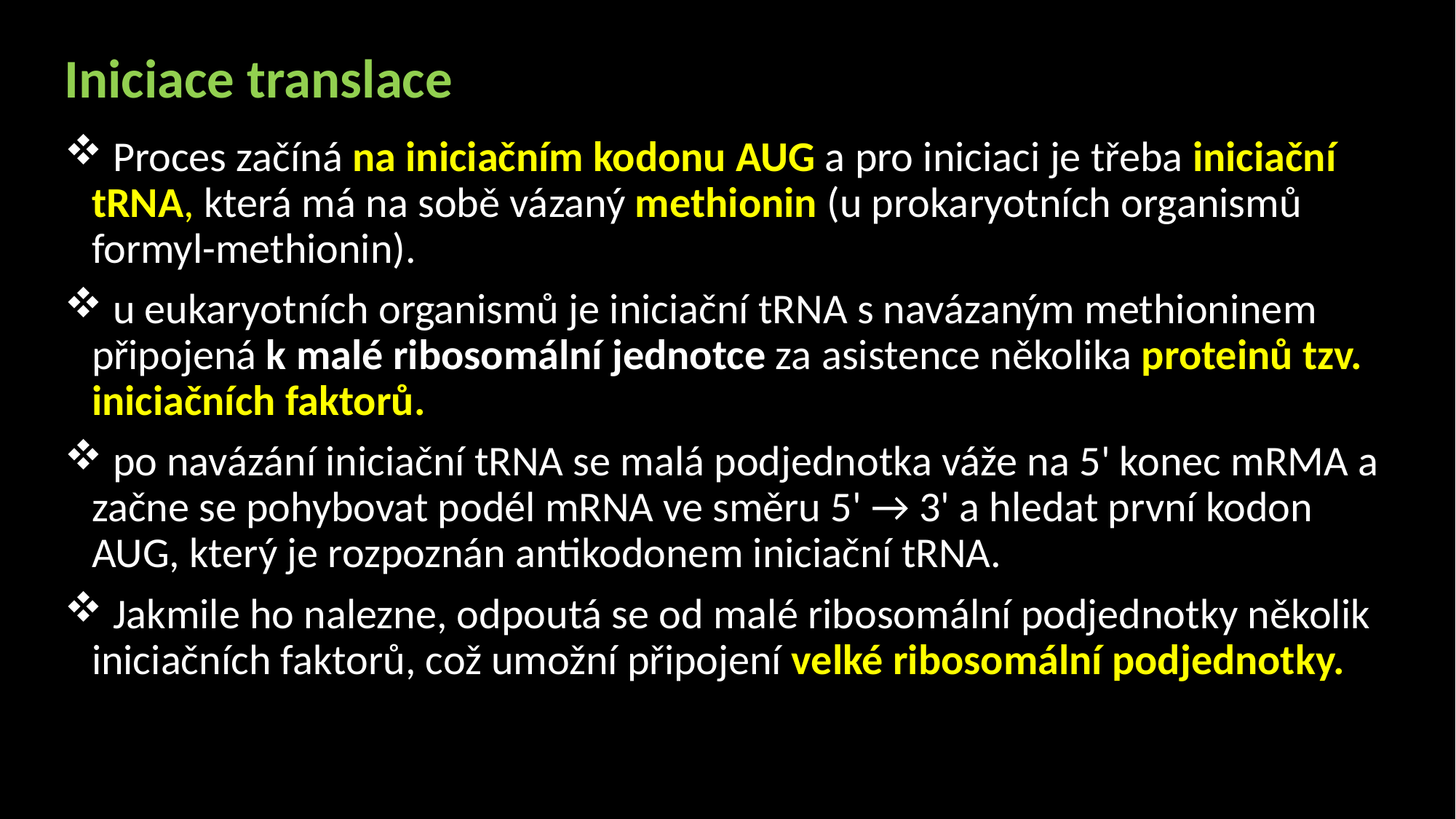

Iniciace translace
 Proces začíná na iniciačním kodonu AUG a pro iniciaci je třeba iniciační tRNA, která má na sobě vázaný methionin (u prokaryotních organismů formyl-methionin).
 u eukaryotních organismů je iniciační tRNA s navázaným methioninem připojená k malé ribosomální jednotce za asistence několika proteinů tzv. iniciačních faktorů.
 po navázání iniciační tRNA se malá podjednotka váže na 5' konec mRMA a začne se pohybovat podél mRNA ve směru 5' → 3' a hledat první kodon AUG, který je rozpoznán antikodonem iniciační tRNA.
 Jakmile ho nalezne, odpoutá se od malé ribosomální podjednotky několik iniciačních faktorů, což umožní připojení velké ribosomální podjednotky.